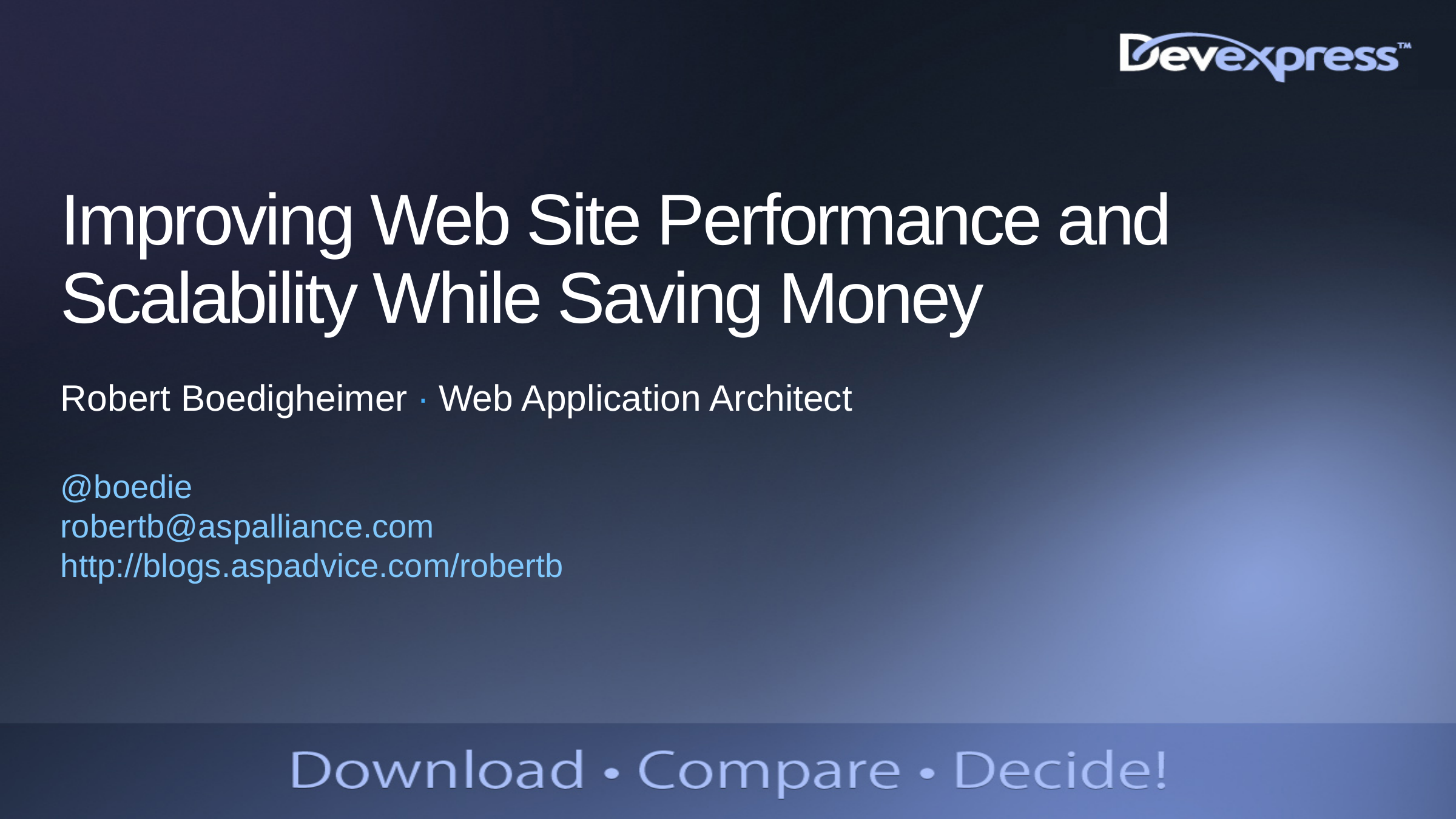

# Improving Web Site Performance and Scalability While Saving Money
Robert Boedigheimer ∙ Web Application Architect
@boedie
robertb@aspalliance.com
http://blogs.aspadvice.com/robertb